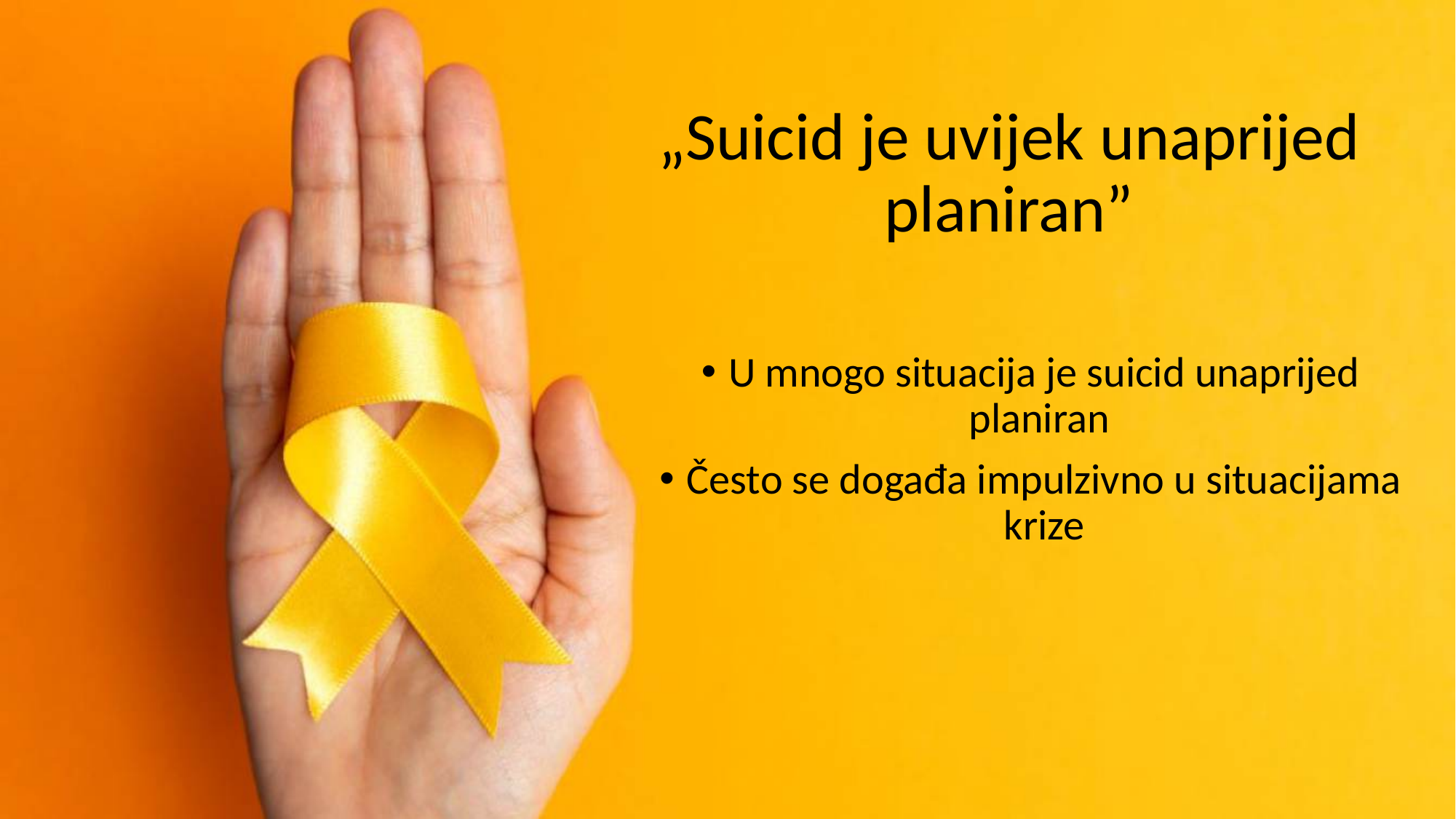

# „Suicid je uvijek unaprijed planiran”
U mnogo situacija je suicid unaprijed planiran
Često se događa impulzivno u situacijama krize